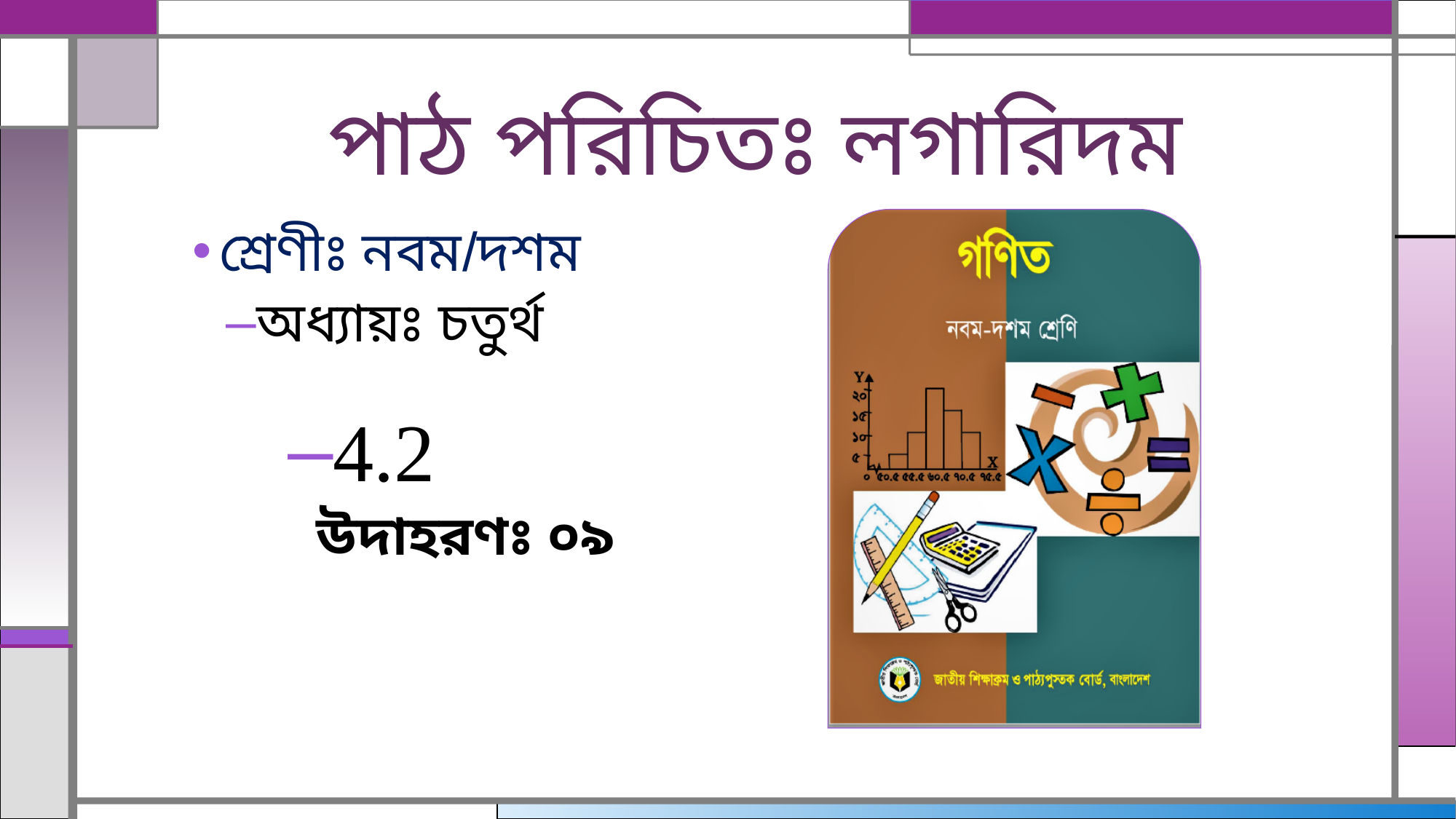

# পাঠ পরিচিতঃ লগারিদম

শ্রেণীঃ নবম/দশম
অধ্যায়ঃ চতুর্থ

4.2
উদাহরণঃ ০৯